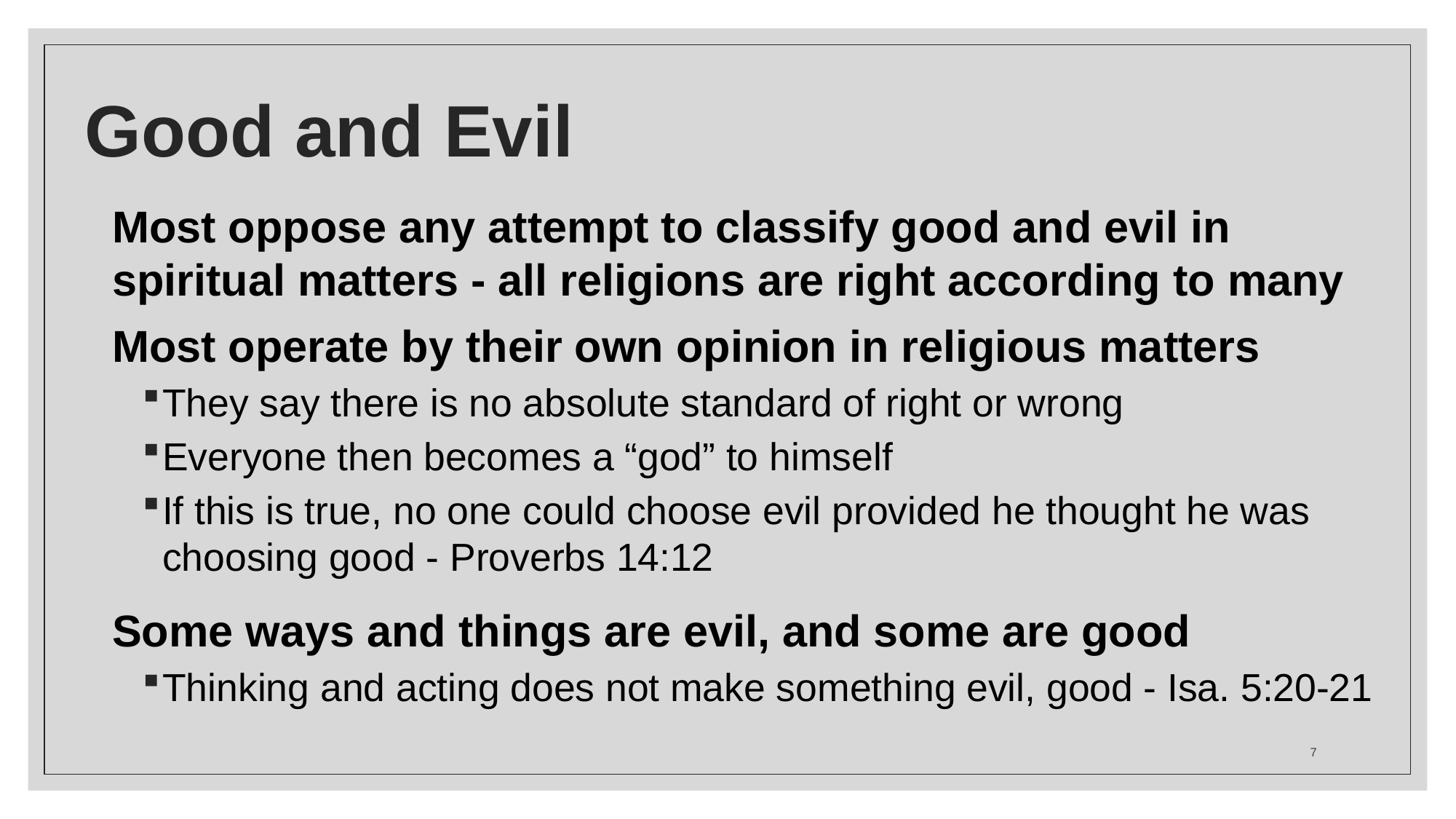

# Good and Evil
Most oppose any attempt to classify good and evil in spiritual matters - all religions are right according to many
Most operate by their own opinion in religious matters
They say there is no absolute standard of right or wrong
Everyone then becomes a “god” to himself
If this is true, no one could choose evil provided he thought he was choosing good - Proverbs 14:12
Some ways and things are evil, and some are good
Thinking and acting does not make something evil, good - Isa. 5:20-21

7